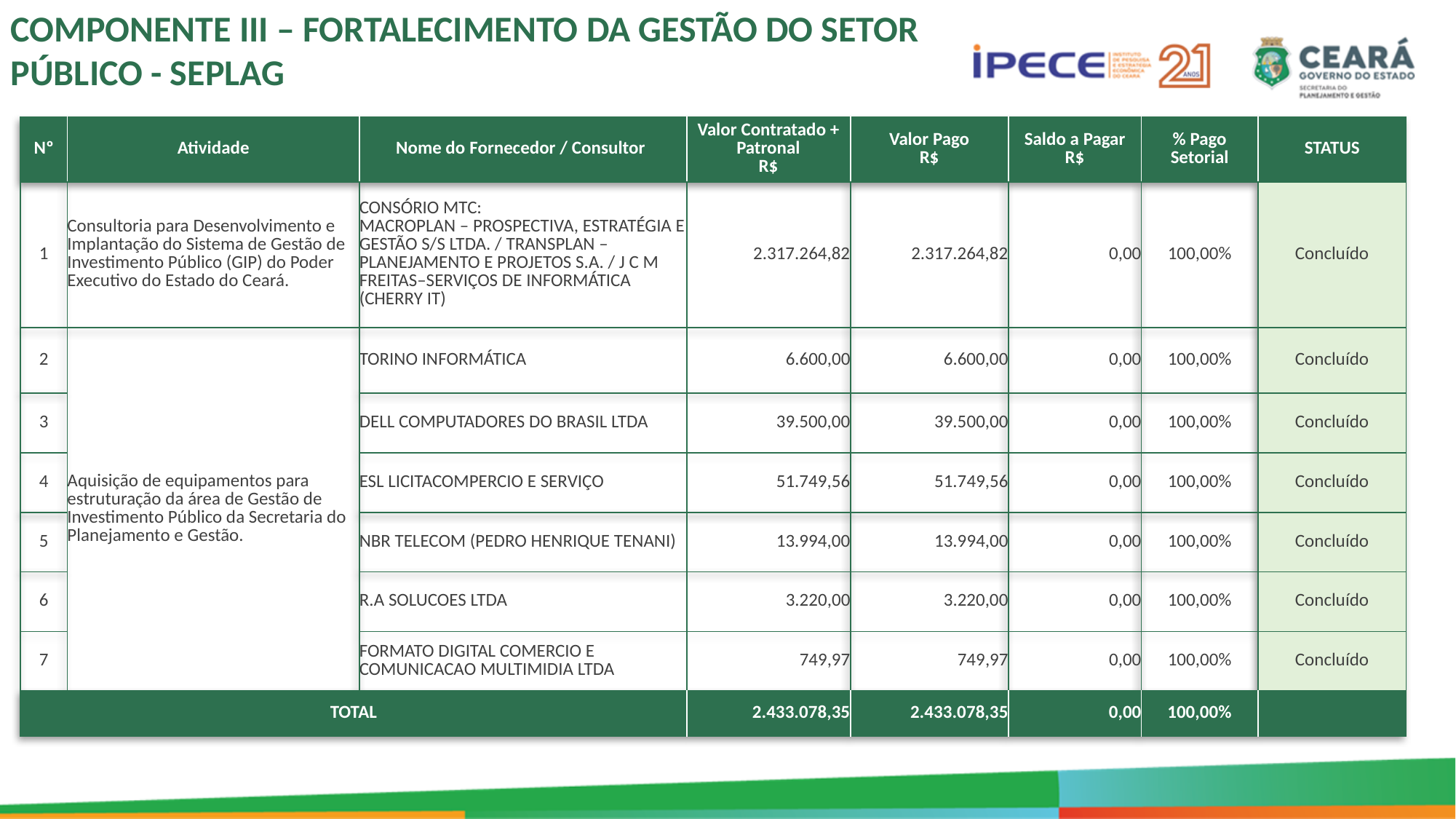

COMPONENTE III – FORTALECIMENTO DA GESTÃO DO SETOR
PÚBLICO - SEPLAG

| Nº | Atividade | Nome do Fornecedor / Consultor | Valor Contratado + Patronal R$ | Valor Pago R$ | Saldo a Pagar R$ | % Pago Setorial | STATUS |
| --- | --- | --- | --- | --- | --- | --- | --- |
| 1 | Consultoria para Desenvolvimento e Implantação do Sistema de Gestão de Investimento Público (GIP) do Poder Executivo do Estado do Ceará. | CONSÓRIO MTC: MACROPLAN – PROSPECTIVA, ESTRATÉGIA E GESTÃO S/S LTDA. / TRANSPLAN – PLANEJAMENTO E PROJETOS S.A. / J C M FREITAS–SERVIÇOS DE INFORMÁTICA (CHERRY IT) | 2.317.264,82 | 2.317.264,82 | 0,00 | 100,00% | Concluído |
| 2 | Aquisição de equipamentos para estruturação da área de Gestão de Investimento Público da Secretaria do Planejamento e Gestão. | TORINO INFORMÁTICA | 6.600,00 | 6.600,00 | 0,00 | 100,00% | Concluído |
| 3 |  | DELL COMPUTADORES DO BRASIL LTDA | 39.500,00 | 39.500,00 | 0,00 | 100,00% | Concluído |
| 4 |  | ESL LICITACOMPERCIO E SERVIÇO | 51.749,56 | 51.749,56 | 0,00 | 100,00% | Concluído |
| 5 |  | NBR TELECOM (PEDRO HENRIQUE TENANI) | 13.994,00 | 13.994,00 | 0,00 | 100,00% | Concluído |
| 6 |  | R.A SOLUCOES LTDA | 3.220,00 | 3.220,00 | 0,00 | 100,00% | Concluído |
| 7 |  | FORMATO DIGITAL COMERCIO E COMUNICACAO MULTIMIDIA LTDA | 749,97 | 749,97 | 0,00 | 100,00% | Concluído |
| TOTAL |  |  | 2.433.078,35 | 2.433.078,35 | 0,00 | 100,00% |  |